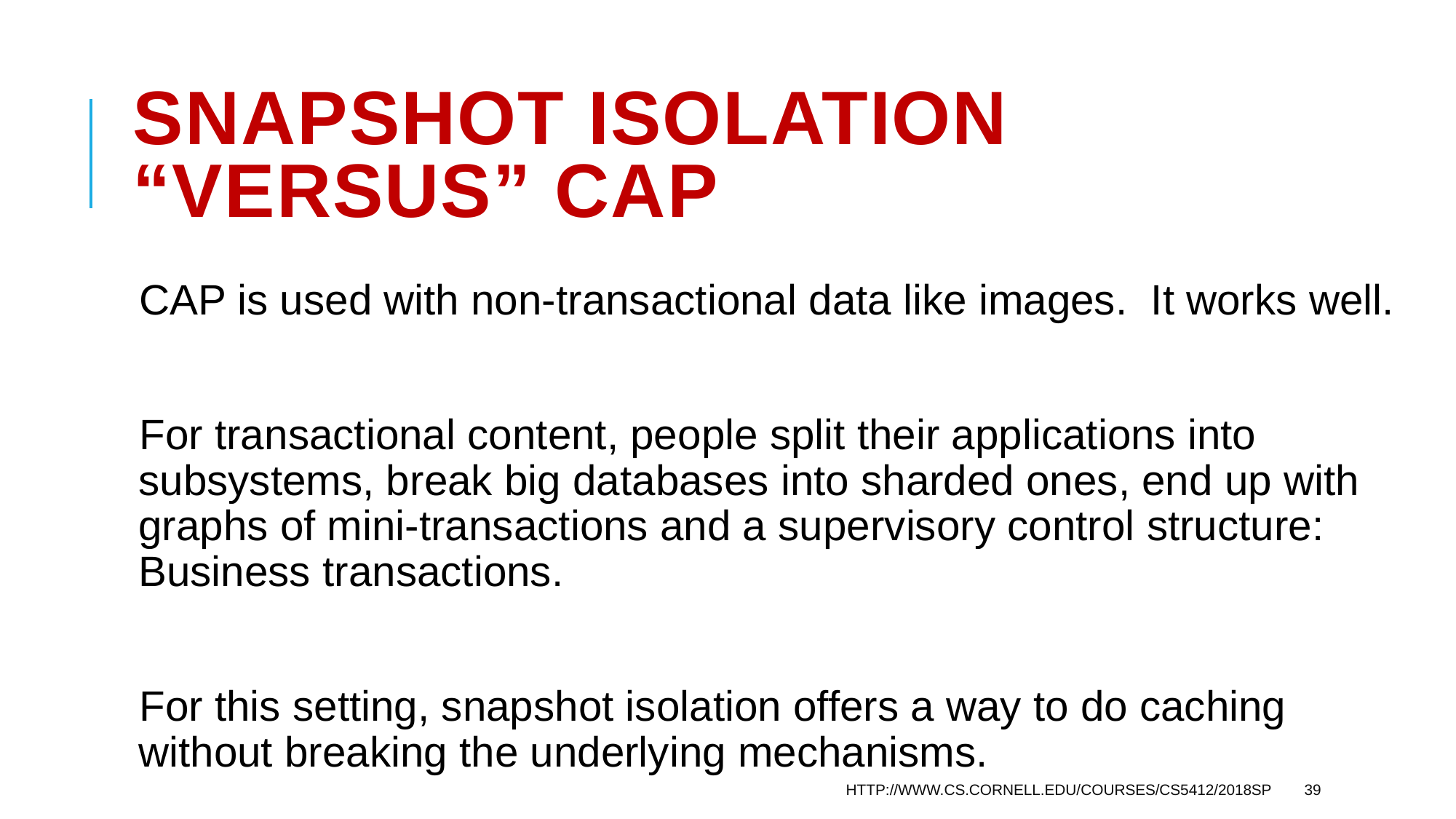

# Snapshot Isolation “versus” CAP
CAP is used with non-transactional data like images.  It works well.

For transactional content, people split their applications into subsystems, break big databases into sharded ones, end up with graphs of mini-transactions and a supervisory control structure: Business transactions.

For this setting, snapshot isolation offers a way to do caching without breaking the underlying mechanisms.
http://www.cs.cornell.edu/courses/cs5412/2018sp
39